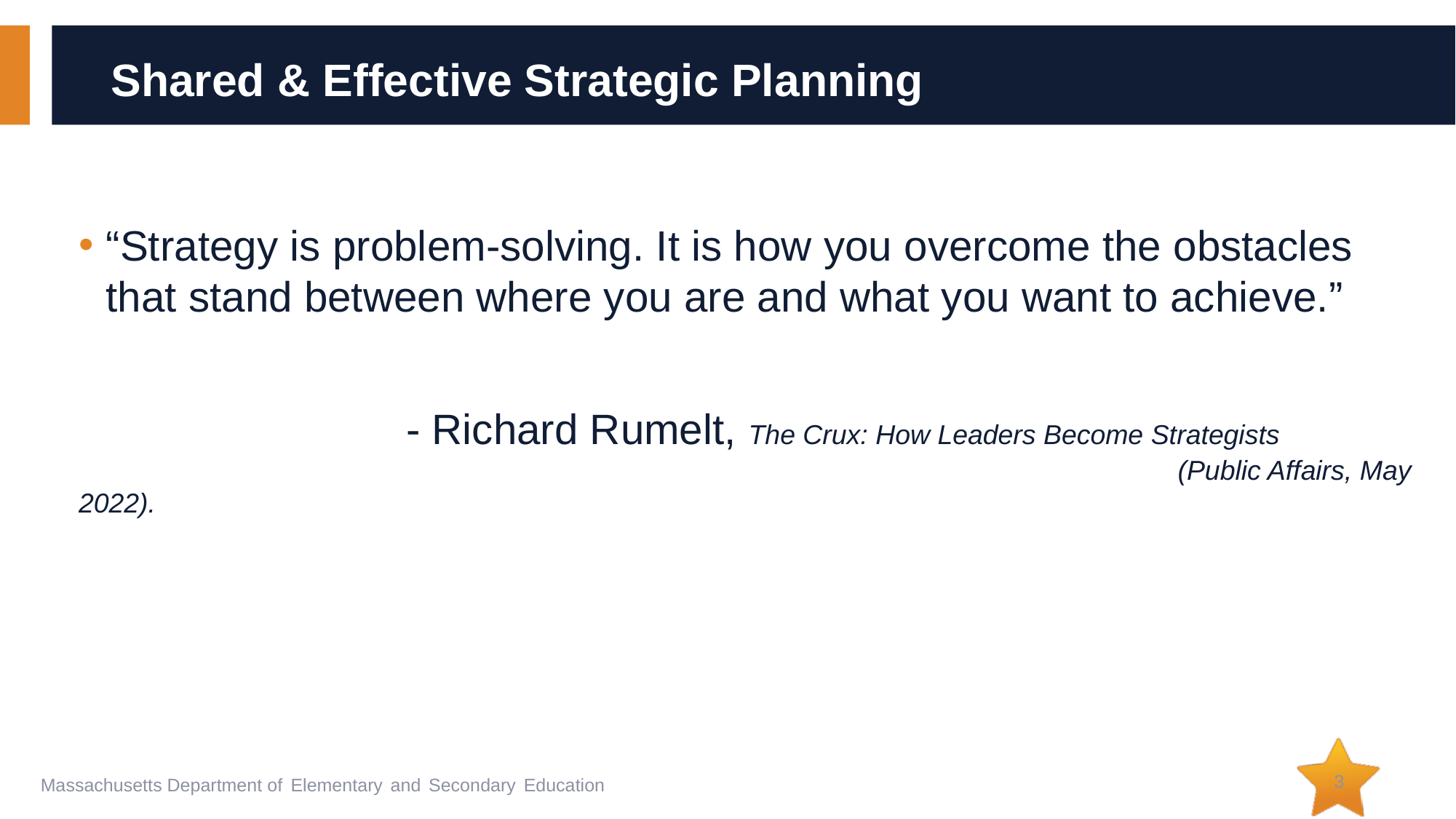

# Shared & Effective Strategic Planning

“Strategy is problem-solving. It is how you overcome the obstacles that stand between where you are and what you want to achieve.”

			- Richard Rumelt, The Crux: How Leaders Become Strategists 											 (Public Affairs, May 2022).

3